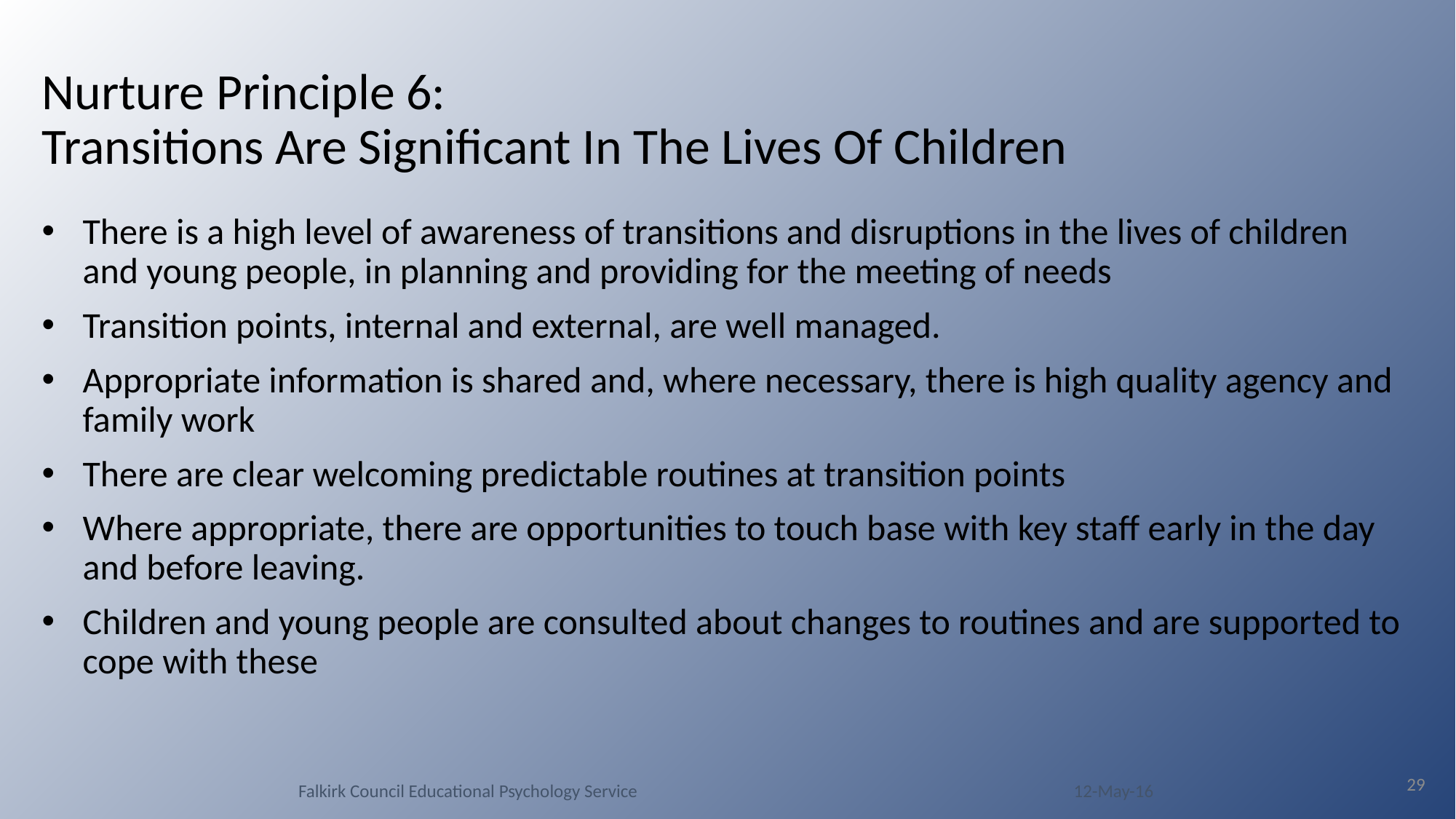

# Nurture Principle 6: Transitions Are Significant In The Lives Of Children
There is a high level of awareness of transitions and disruptions in the lives of children and young people, in planning and providing for the meeting of needs
Transition points, internal and external, are well managed.
Appropriate information is shared and, where necessary, there is high quality agency and family work
There are clear welcoming predictable routines at transition points
Where appropriate, there are opportunities to touch base with key staff early in the day and before leaving.
Children and young people are consulted about changes to routines and are supported to cope with these
29
Falkirk Council Educational Psychology Service
12-May-16